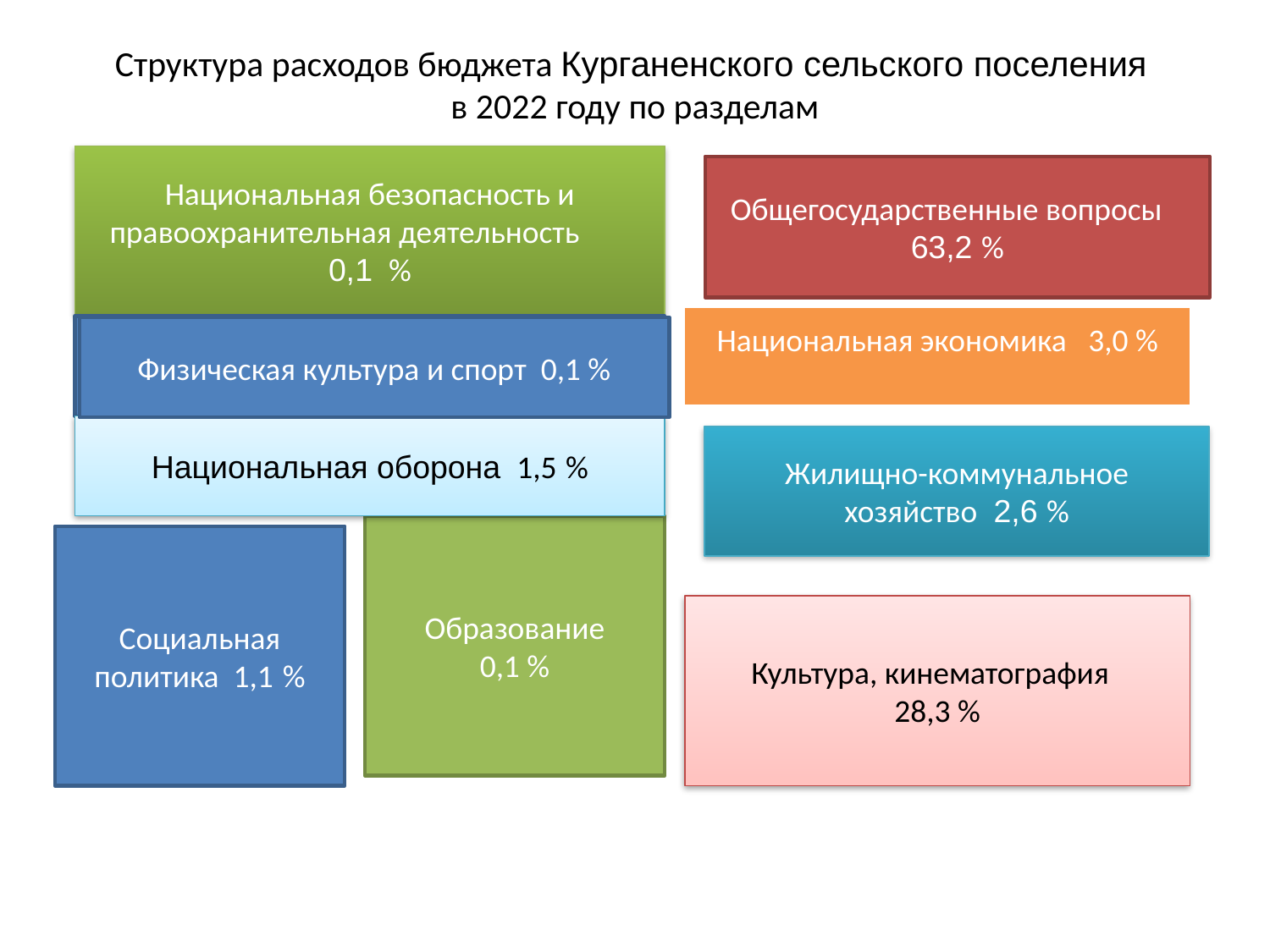

# Структура расходов бюджета Курганенского сельского поселения в 2022 году по разделам
Национальная безопасность и правоохранительная деятельность        0,1  %
Общегосударственные вопросы
63,2 %
| Национальная экономика 3,0 % |
| --- |
Физическая культура и спорт  0,9  %
Физическая культура и спорт  0,1 %
Национальная оборона  1,5 %
Жилищно-коммунальное хозяйство  2,6 %
Образование
0,1 %
Социальная политика  1,1 %
Культура, кинематография
28,3 %